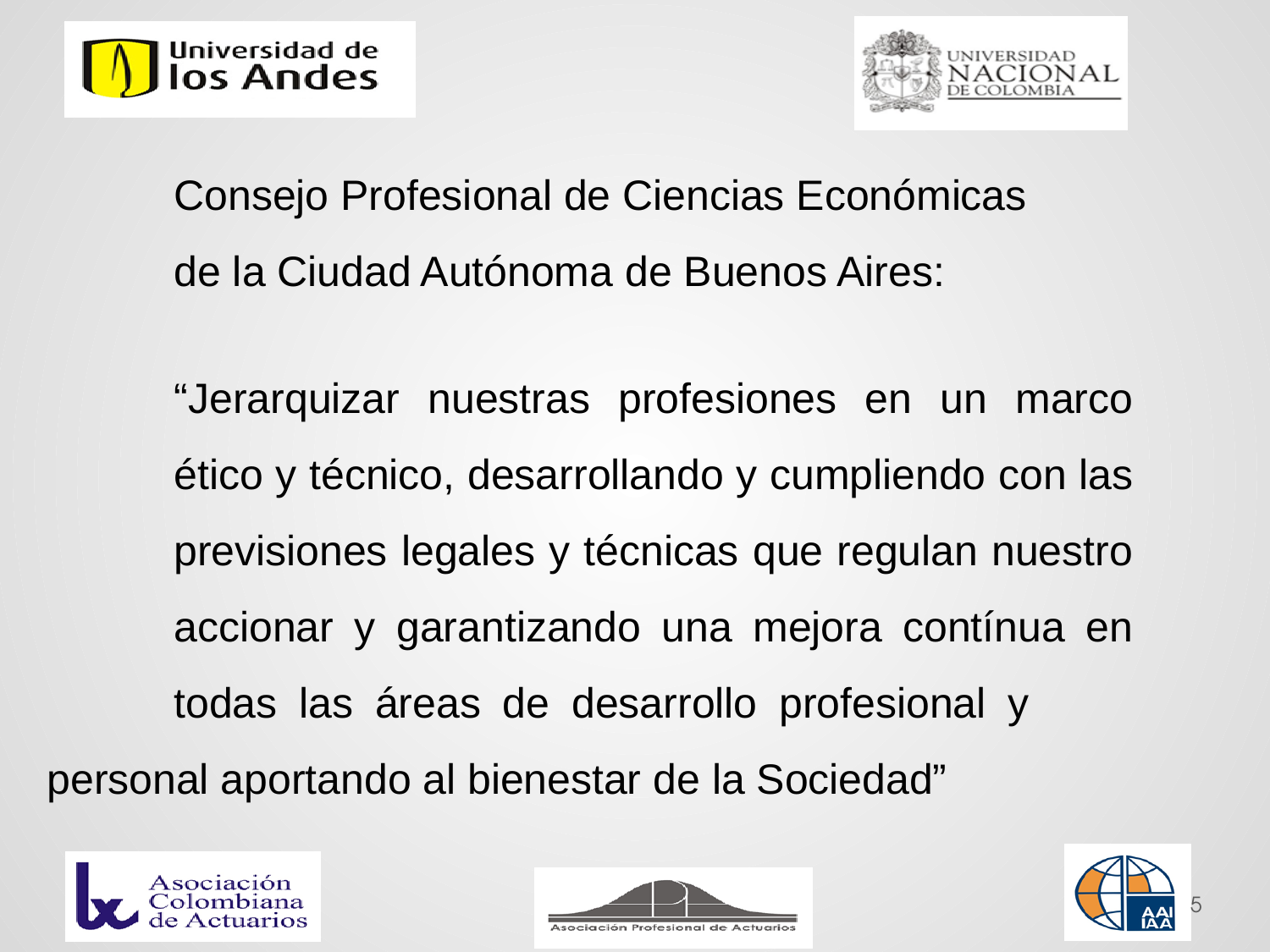

Consejo Profesional de Ciencias Económicas
	de la Ciudad Autónoma de Buenos Aires:

	“Jerarquizar nuestras profesiones en un marco 	ético y técnico, desarrollando y cumpliendo con las 	previsiones legales y técnicas que regulan nuestro 	accionar y garantizando una mejora contínua en 	todas las áreas de desarrollo profesional y 	personal aportando al bienestar de la Sociedad”
5